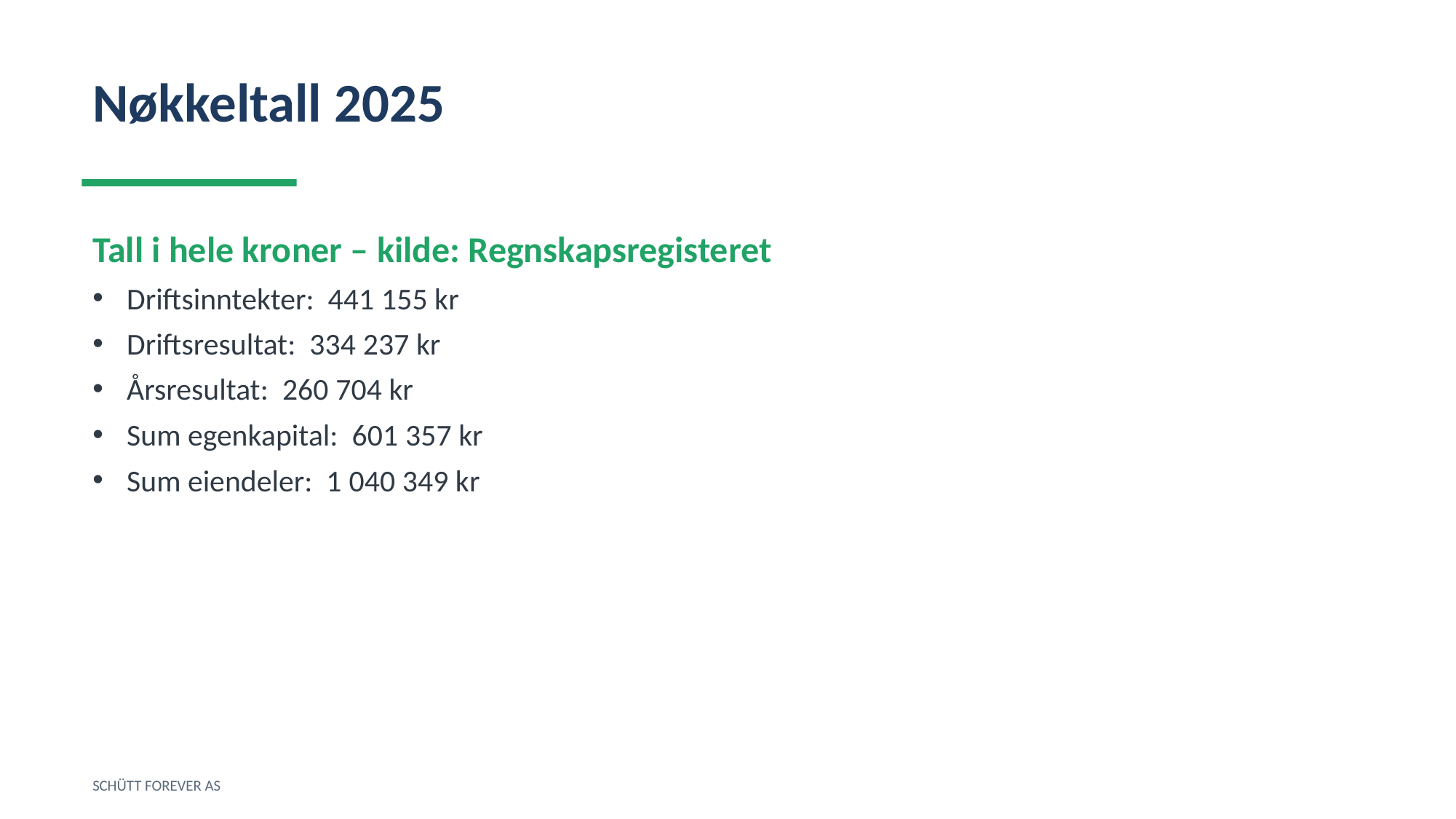

Nøkkeltall 2025

Tall i hele kroner – kilde: Regnskapsregisteret
Driftsinntekter:  441 155 kr
Driftsresultat:  334 237 kr
Årsresultat:  260 704 kr
Sum egenkapital:  601 357 kr
Sum eiendeler:  1 040 349 kr
SCHÜTT FOREVER AS